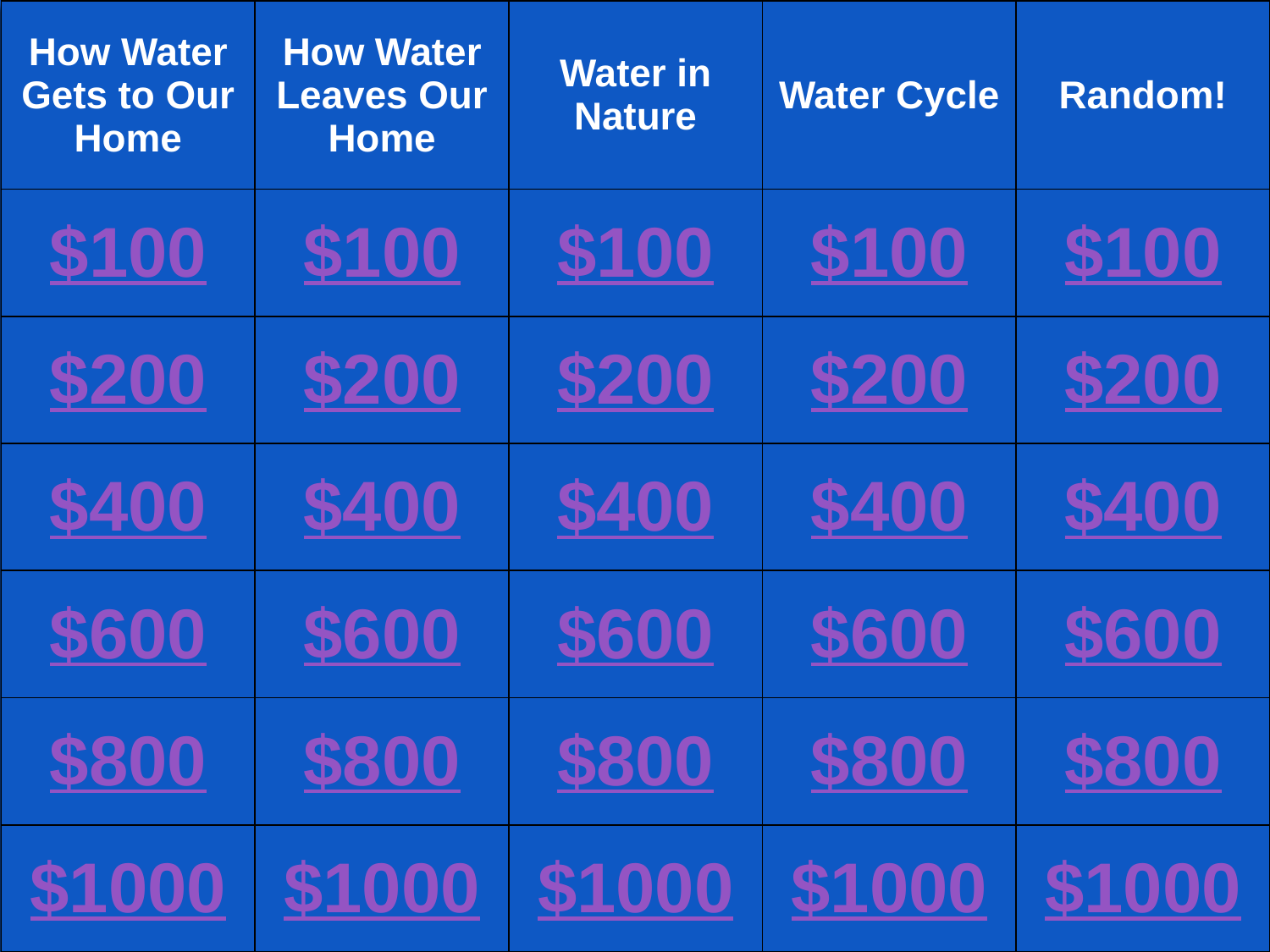

| How Water Gets to Our Home | How Water Leaves Our Home | Water in Nature | Water Cycle | Random! |
| --- | --- | --- | --- | --- |
| $100 | $100 | $100 | $100 | $100 |
| $200 | $200 | $200 | $200 | $200 |
| $400 | $400 | $400 | $400 | $400 |
| $600 | $600 | $600 | $600 | $600 |
| $800 | $800 | $800 | $800 | $800 |
| $1000 | $1000 | $1000 | $1000 | $1000 |